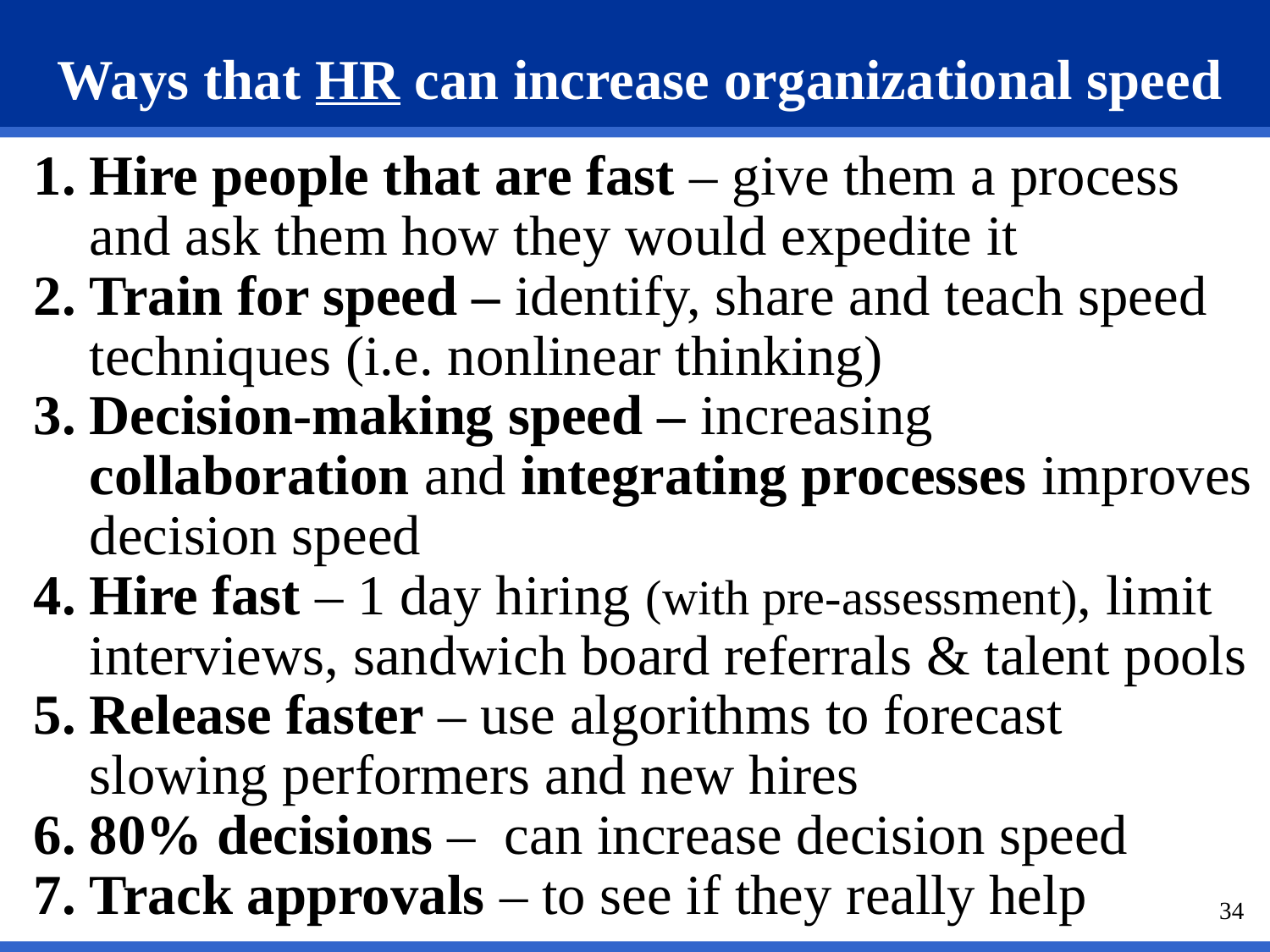

# Ways that HR can increase organizational speed
Hire people that are fast – give them a process and ask them how they would expedite it
Train for speed – identify, share and teach speed techniques (i.e. nonlinear thinking)
Decision-making speed – increasing collaboration and integrating processes improves decision speed
Hire fast – 1 day hiring (with pre-assessment), limit interviews, sandwich board referrals & talent pools
Release faster – use algorithms to forecast slowing performers and new hires
80% decisions –  can increase decision speed
Track approvals – to see if they really help

34